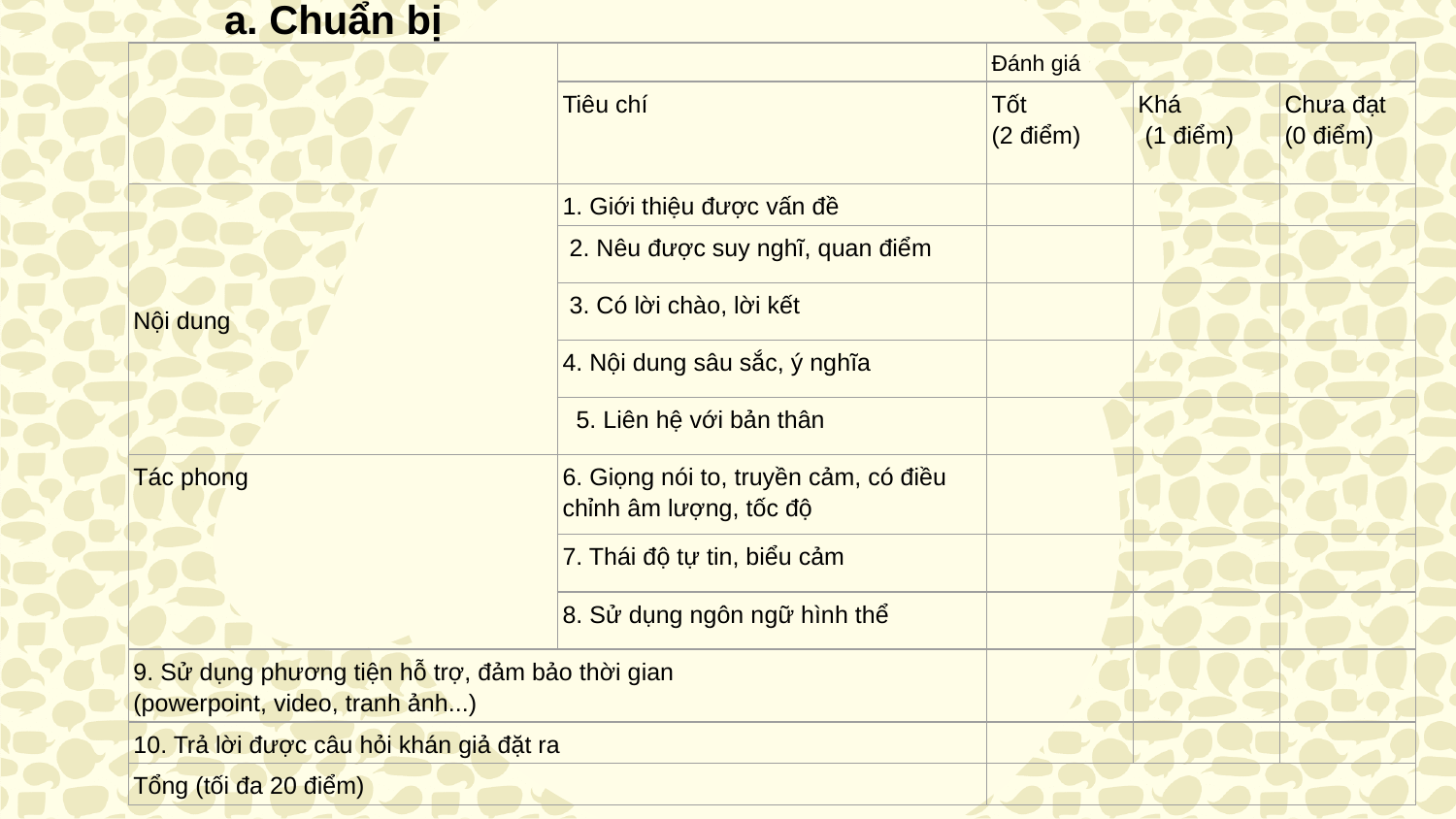

a. Chuẩn bị

|  |  | Đánh giá |  |  |
| --- | --- | --- | --- | --- |
|  | Tiêu chí | Tốt (2 điểm) | Khá (1 điểm) | Chưa đạt (0 điểm) |
| Nội dung | 1. Giới thiệu được vấn đề |  |  |  |
|  | 2. Nêu được suy nghĩ, quan điểm |  |  |  |
|  | 3. Có lời chào, lời kết |  |  |  |
|  | 4. Nội dung sâu sắc, ý nghĩa |  |  |  |
|  | 5. Liên hệ với bản thân |  |  |  |
| Tác phong | 6. Giọng nói to, truyền cảm, có điều chỉnh âm lượng, tốc độ |  |  |  |
|  | 7. Thái độ tự tin, biểu cảm |  |  |  |
|  | 8. Sử dụng ngôn ngữ hình thể |  |  |  |
| 9. Sử dụng phương tiện hỗ trợ, đảm bảo thời gian (powerpoint, video, tranh ảnh...) |  |  |  |  |
| 10. Trả lời được câu hỏi khán giả đặt ra |  |  |  |  |
| Tổng (tối đa 20 điểm) |  |  |  |  |